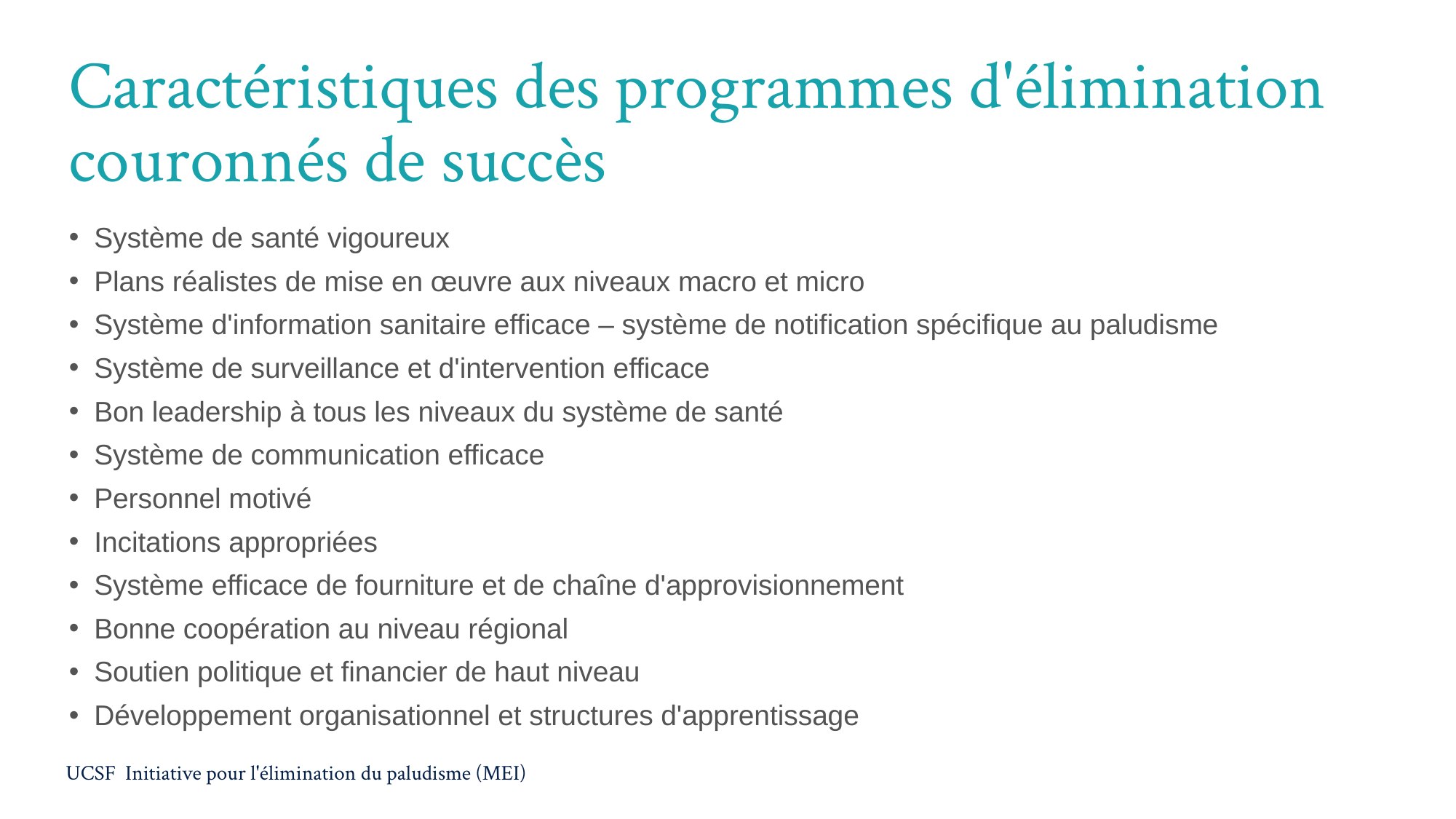

# Caractéristiques des programmes d'élimination couronnés de succès
Système de santé vigoureux
Plans réalistes de mise en œuvre aux niveaux macro et micro
Système d'information sanitaire efficace – système de notification spécifique au paludisme
Système de surveillance et d'intervention efficace
Bon leadership à tous les niveaux du système de santé
Système de communication efficace
Personnel motivé
Incitations appropriées
Système efficace de fourniture et de chaîne d'approvisionnement
Bonne coopération au niveau régional
Soutien politique et financier de haut niveau
Développement organisationnel et structures d'apprentissage